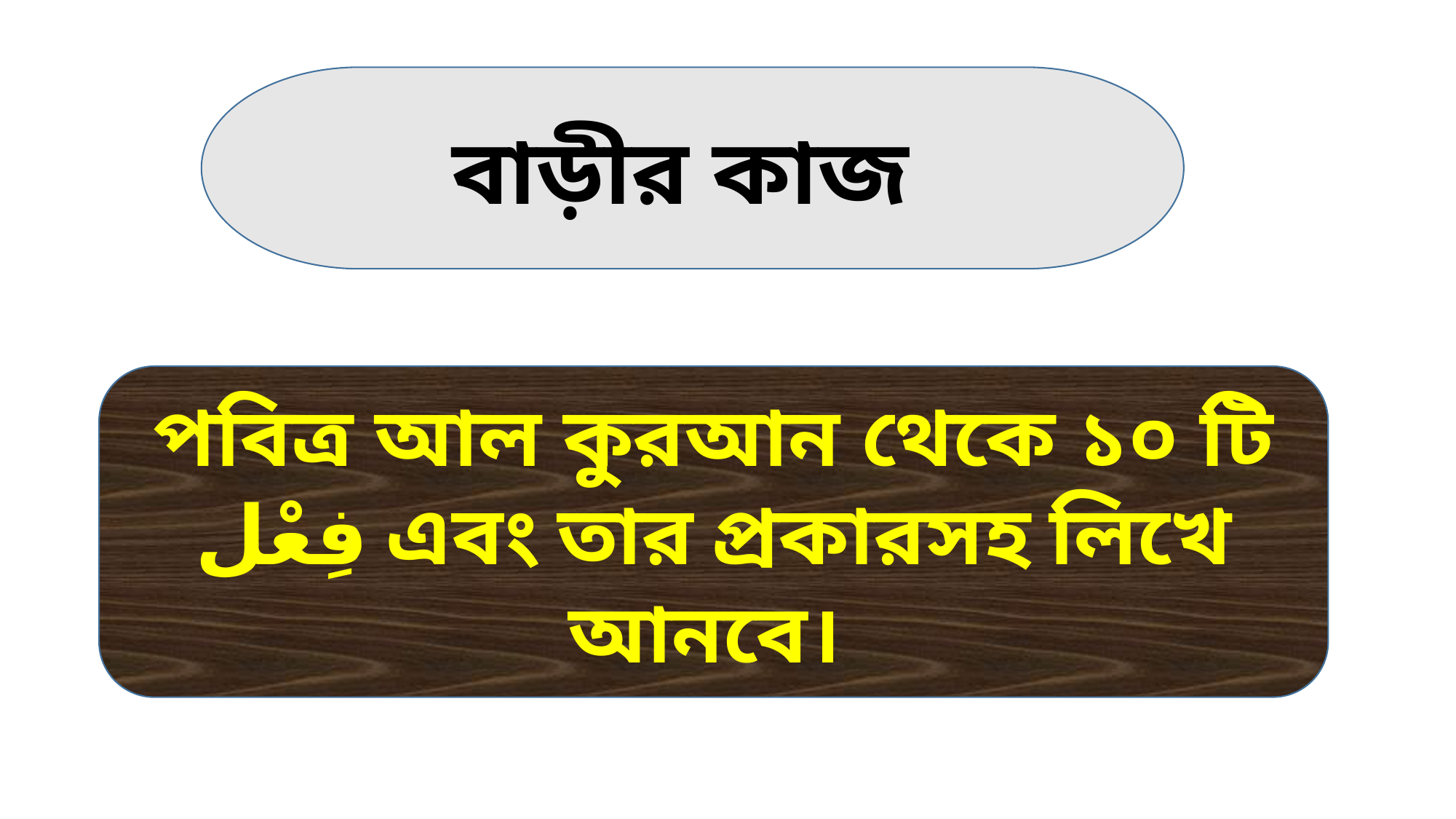

বাড়ীর কাজ
পবিত্র আল কুরআন থেকে ১০ টি فِعْل এবং তার প্রকারসহ লিখে আনবে।